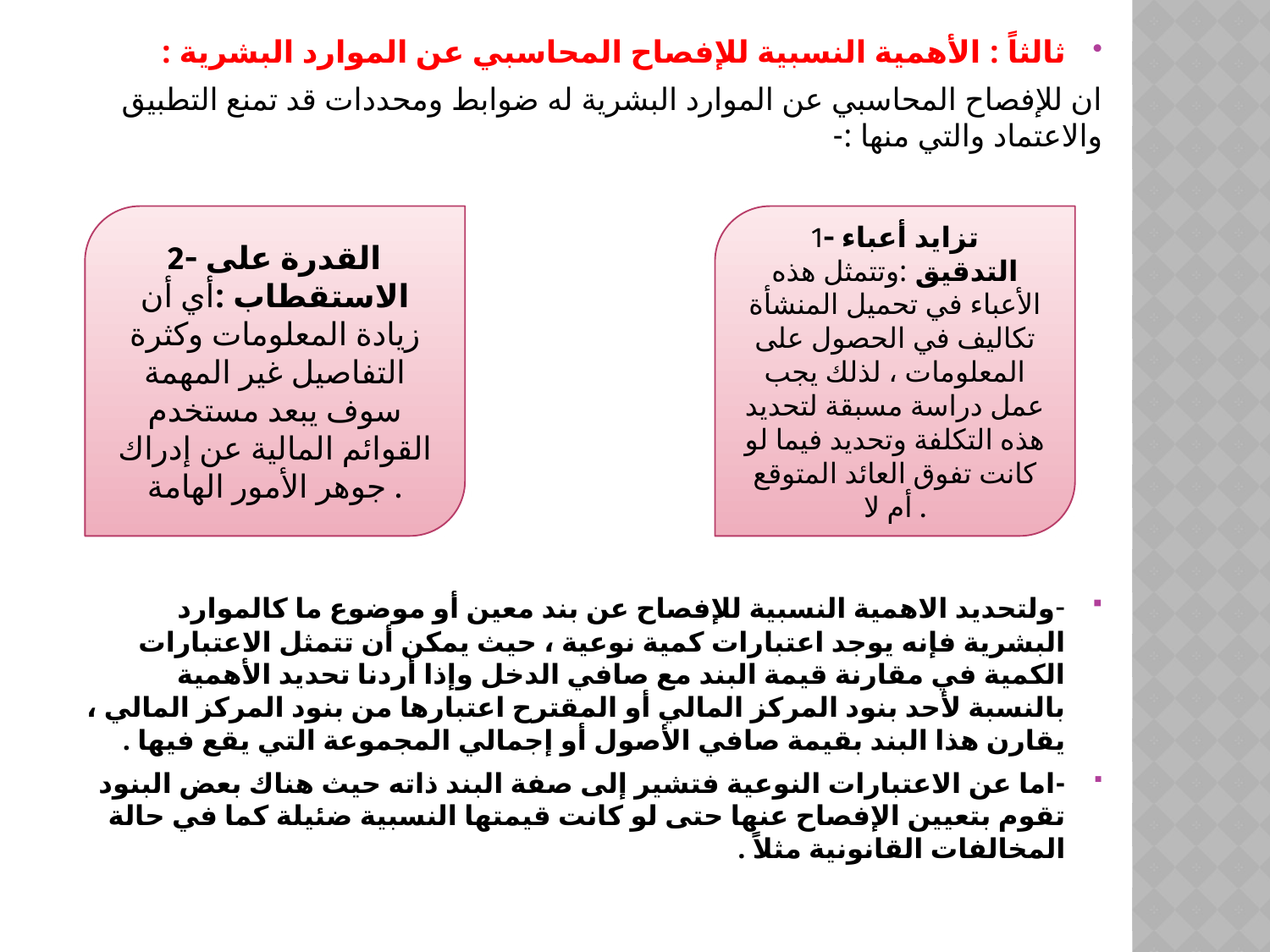

ثالثاً : الأهمية النسبية للإفصاح المحاسبي عن الموارد البشرية :
ان للإفصاح المحاسبي عن الموارد البشرية له ضوابط ومحددات قد تمنع التطبيق والاعتماد والتي منها :-

-ولتحديد الاهمية النسبية للإفصاح عن بند معين أو موضوع ما كالموارد البشرية فإنه يوجد اعتبارات كمية نوعية ، حيث يمكن أن تتمثل الاعتبارات الكمية في مقارنة قيمة البند مع صافي الدخل وإذا أردنا تحديد الأهمية بالنسبة لأحد بنود المركز المالي أو المقترح اعتبارها من بنود المركز المالي ، يقارن هذا البند بقيمة صافي الأصول أو إجمالي المجموعة التي يقع فيها .
-اما عن الاعتبارات النوعية فتشير إلى صفة البند ذاته حيث هناك بعض البنود تقوم بتعيين الإفصاح عنها حتى لو كانت قيمتها النسبية ضئيلة كما في حالة المخالفات القانونية مثلاً .
2- القدرة على الاستقطاب :أي أن زيادة المعلومات وكثرة التفاصيل غير المهمة سوف يبعد مستخدم القوائم المالية عن إدراك جوهر الأمور الهامة .
1- تزايد أعباء التدقيق :وتتمثل هذه الأعباء في تحميل المنشأة تكاليف في الحصول على المعلومات ، لذلك يجب عمل دراسة مسبقة لتحديد هذه التكلفة وتحديد فيما لو كانت تفوق العائد المتوقع أم لا .